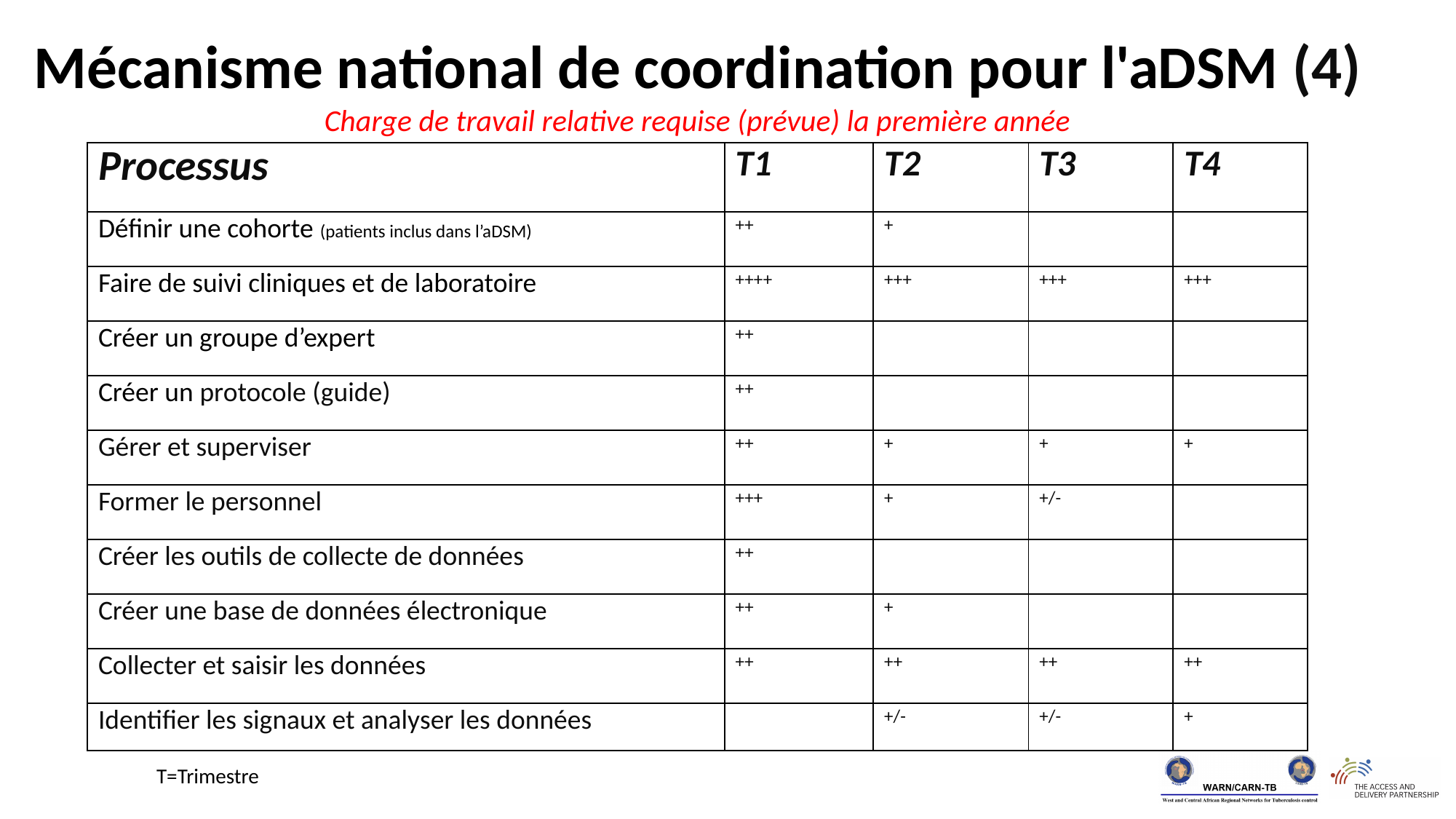

Mécanisme national de coordination pour l'aDSM (4)
Charge de travail relative requise (prévue) la première année
| Processus | T1 | T2 | T3 | T4 |
| --- | --- | --- | --- | --- |
| Définir une cohorte (patients inclus dans l’aDSM) | ++ | + |  |  |
| Faire de suivi cliniques et de laboratoire | ++++ | +++ | +++ | +++ |
| Créer un groupe d’expert | ++ |  |  |  |
| Créer un protocole (guide) | ++ |  |  |  |
| Gérer et superviser | ++ | + | + | + |
| Former le personnel | +++ | + | +/- |  |
| Créer les outils de collecte de données | ++ |  |  |  |
| Créer une base de données électronique | ++ | + |  |  |
| Collecter et saisir les données | ++ | ++ | ++ | ++ |
| Identifier les signaux et analyser les données |  | +/- | +/- | + |
T=Trimestre